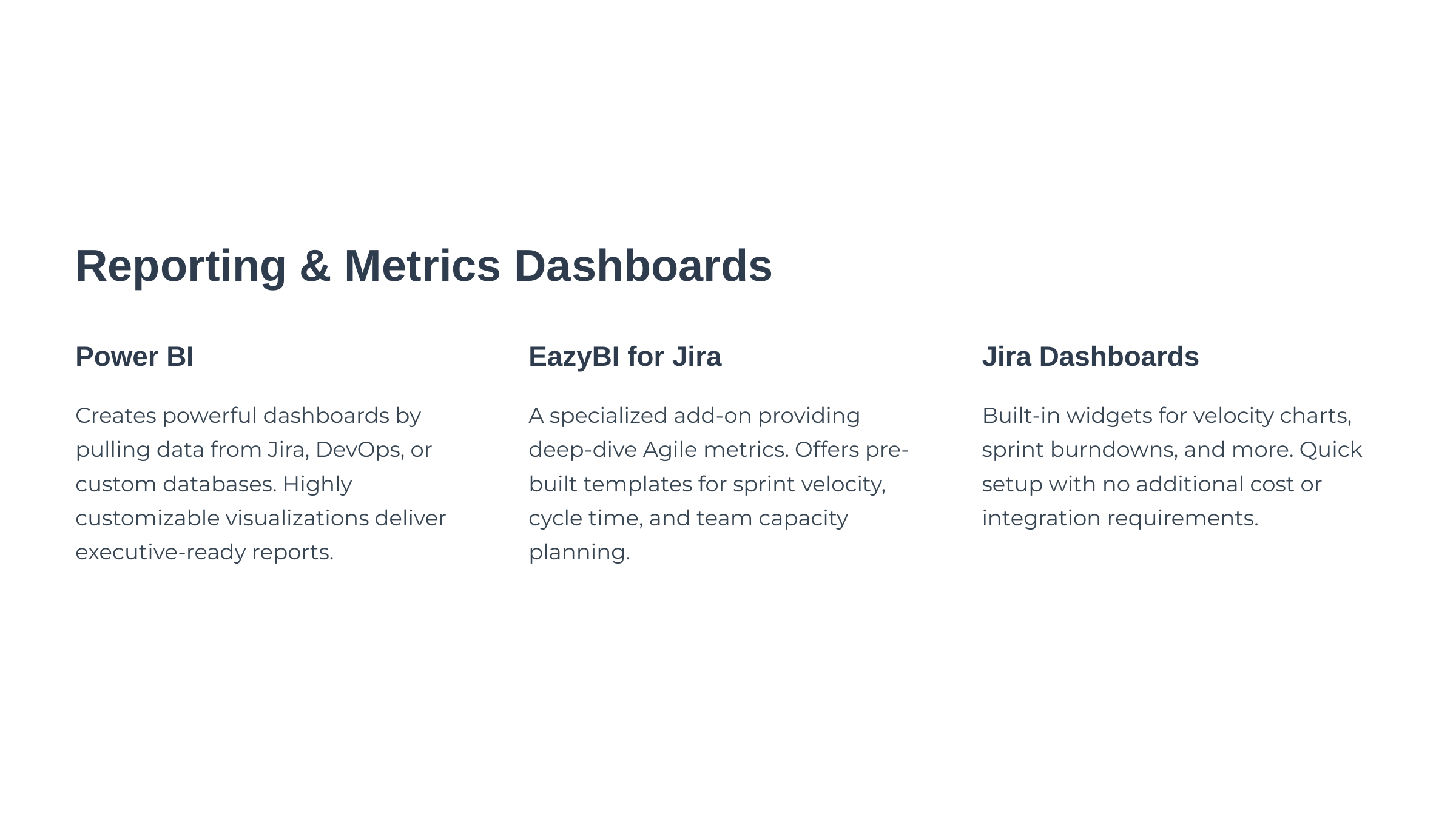

Reporting & Metrics Dashboards
Power BI
EazyBI for Jira
Jira Dashboards
Creates powerful dashboards by pulling data from Jira, DevOps, or custom databases. Highly customizable visualizations deliver executive-ready reports.
A specialized add-on providing deep-dive Agile metrics. Offers pre-built templates for sprint velocity, cycle time, and team capacity planning.
Built-in widgets for velocity charts, sprint burndowns, and more. Quick setup with no additional cost or integration requirements.